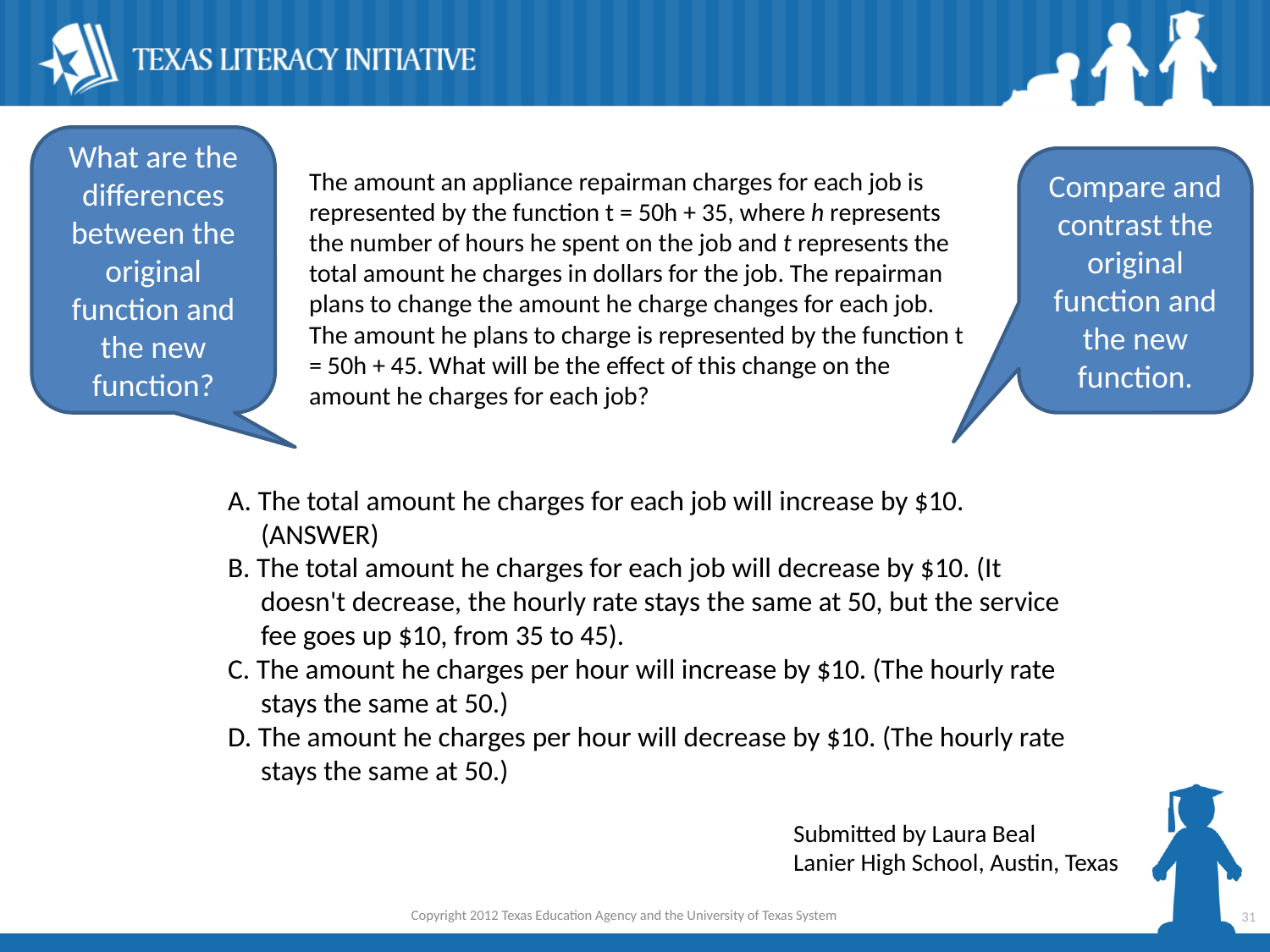

What are the differences between the original function and the new function?
Compare and contrast the original function and the new function.
The amount an appliance repairman charges for each job is represented by the function t = 50h + 35, where h represents the number of hours he spent on the job and t represents the total amount he charges in dollars for the job. The repairman plans to change the amount he charge changes for each job. The amount he plans to charge is represented by the function t = 50h + 45. What will be the effect of this change on the amount he charges for each job?

A. The total amount he charges for each job will increase by $10. (ANSWER)
B. The total amount he charges for each job will decrease by $10. (It doesn't decrease, the hourly rate stays the same at 50, but the service fee goes up $10, from 35 to 45).
C. The amount he charges per hour will increase by $10. (The hourly rate stays the same at 50.)
D. The amount he charges per hour will decrease by $10. (The hourly rate stays the same at 50.)

Submitted by Laura Beal
Lanier High School, Austin, Texas

Copyright 2012 Texas Education Agency and the University of Texas System
31